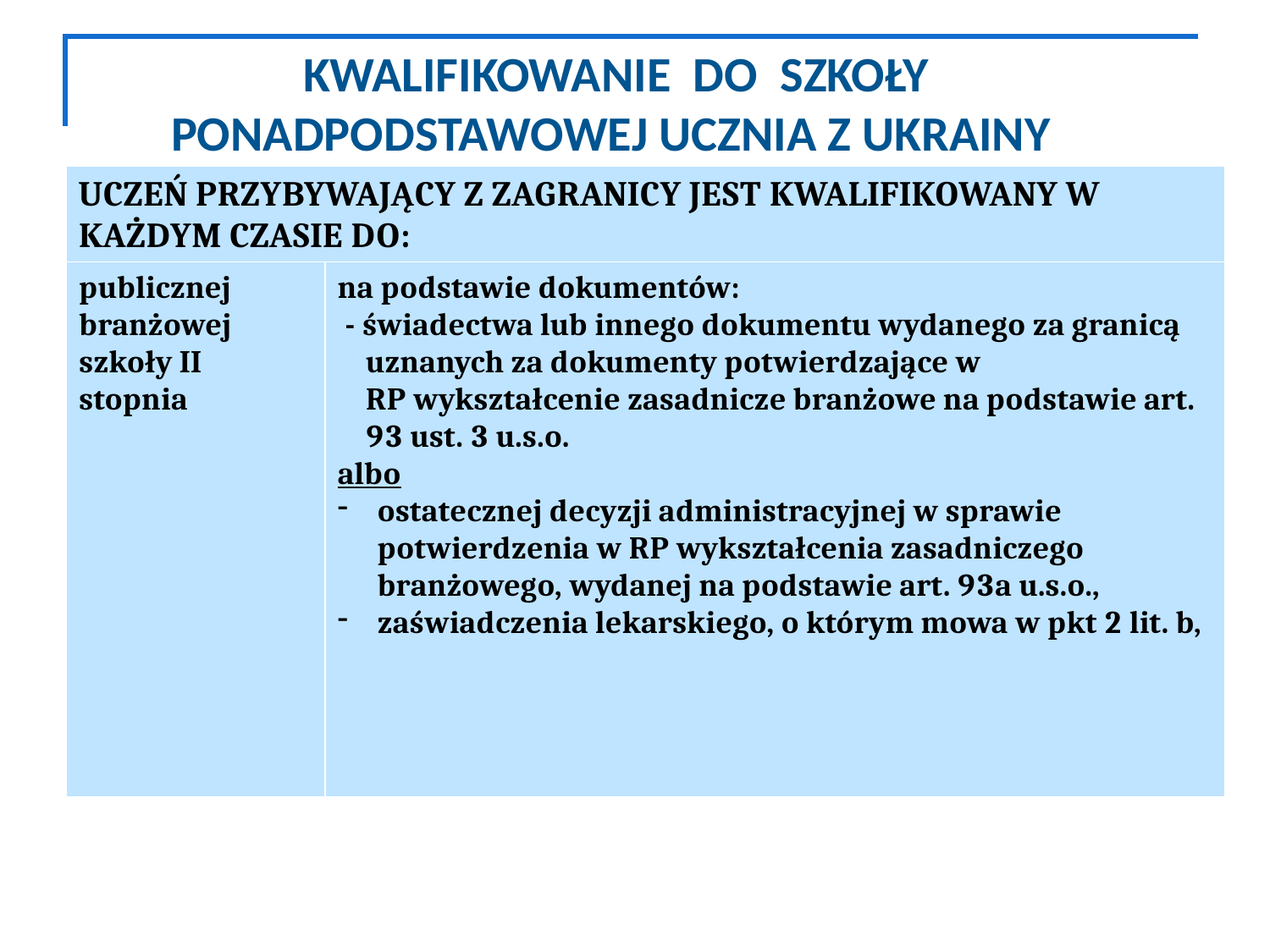

# KWALIFIKOWANIE  DO  SZKOŁY PONADPODSTAWOWEJ UCZNIA Z UKRAINY UCZNIA Z UKRAINY

| UCZEŃ PRZYBYWAJĄCY Z ZAGRANICY JEST KWALIFIKOWANY W KAŻDYM CZASIE DO: |  |
| --- | --- |
| publicznej branżowej szkoły II stopnia | na podstawie dokumentów: - świadectwa lub innego dokumentu wydanego za granicą uznanych za dokumenty potwierdzające w RP wykształcenie zasadnicze branżowe na podstawie art. 93 ust. 3 u.s.o. albo ostatecznej decyzji administracyjnej w sprawie potwierdzenia w RP wykształcenia zasadniczego branżowego, wydanej na podstawie art. 93a u.s.o., zaświadczenia lekarskiego, o którym mowa w pkt 2 lit. b, |